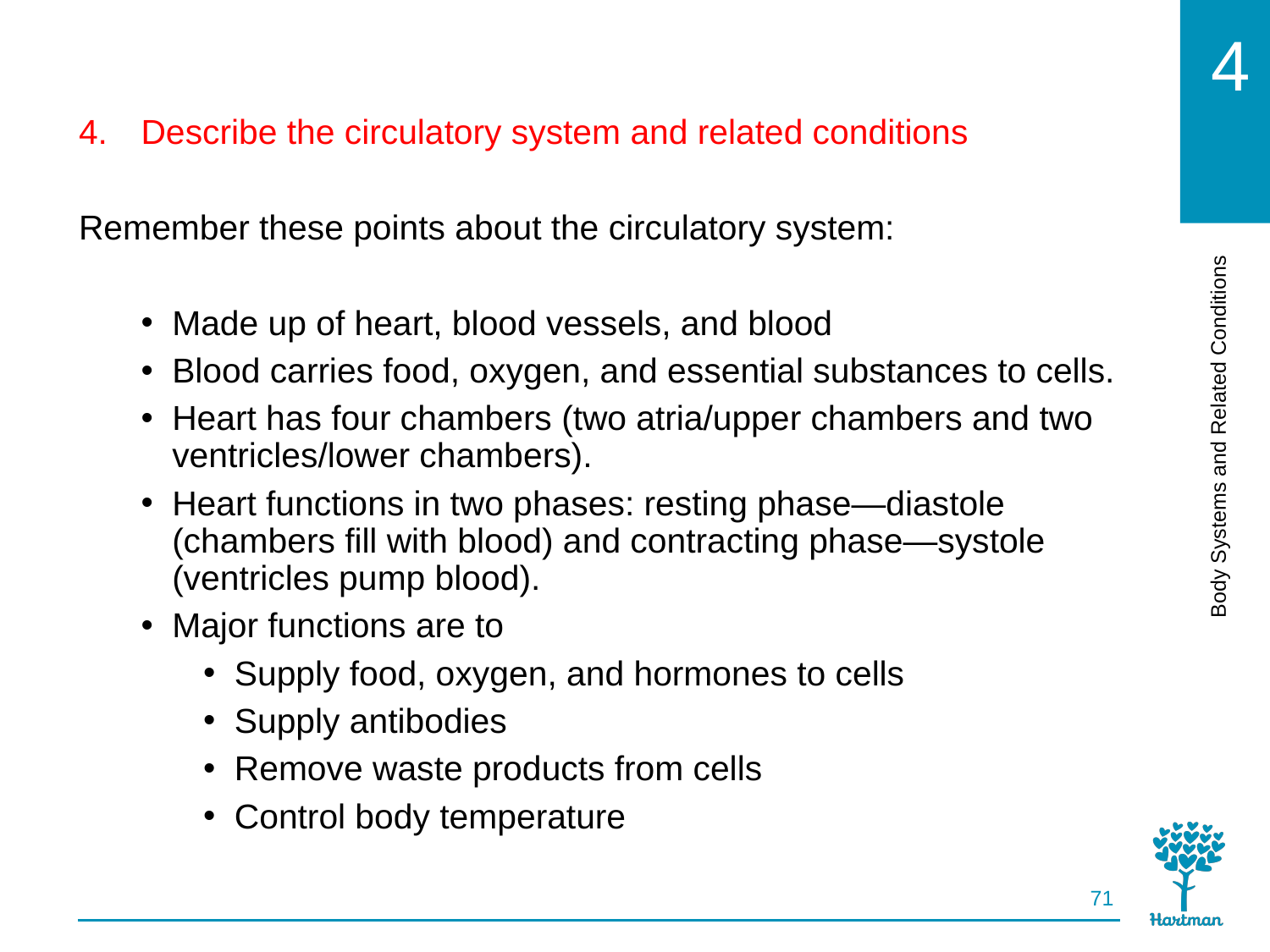

# LO4, content 2
Describe the circulatory system and related conditions

Remember these points about the circulatory system:

Made up of heart, blood vessels, and blood
Blood carries food, oxygen, and essential substances to cells.
Heart has four chambers (two atria/upper chambers and two ventricles/lower chambers).
Heart functions in two phases: resting phase—diastole (chambers fill with blood) and contracting phase—systole (ventricles pump blood).
Major functions are to
Supply food, oxygen, and hormones to cells
Supply antibodies
Remove waste products from cells
Control body temperature

71